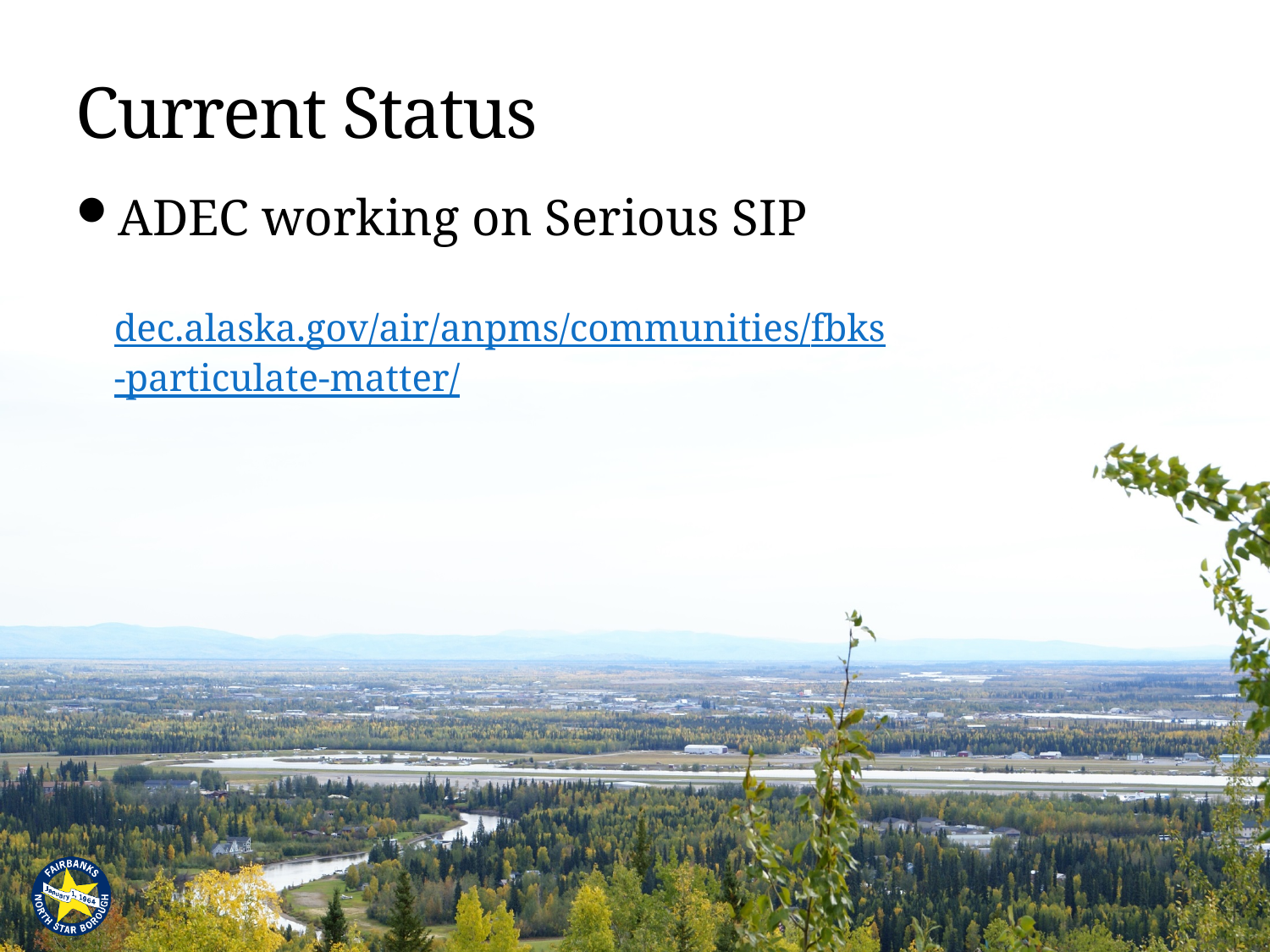

# Current Status
ADEC working on Serious SIP
dec.alaska.gov/air/anpms/communities/fbks-particulate-matter/